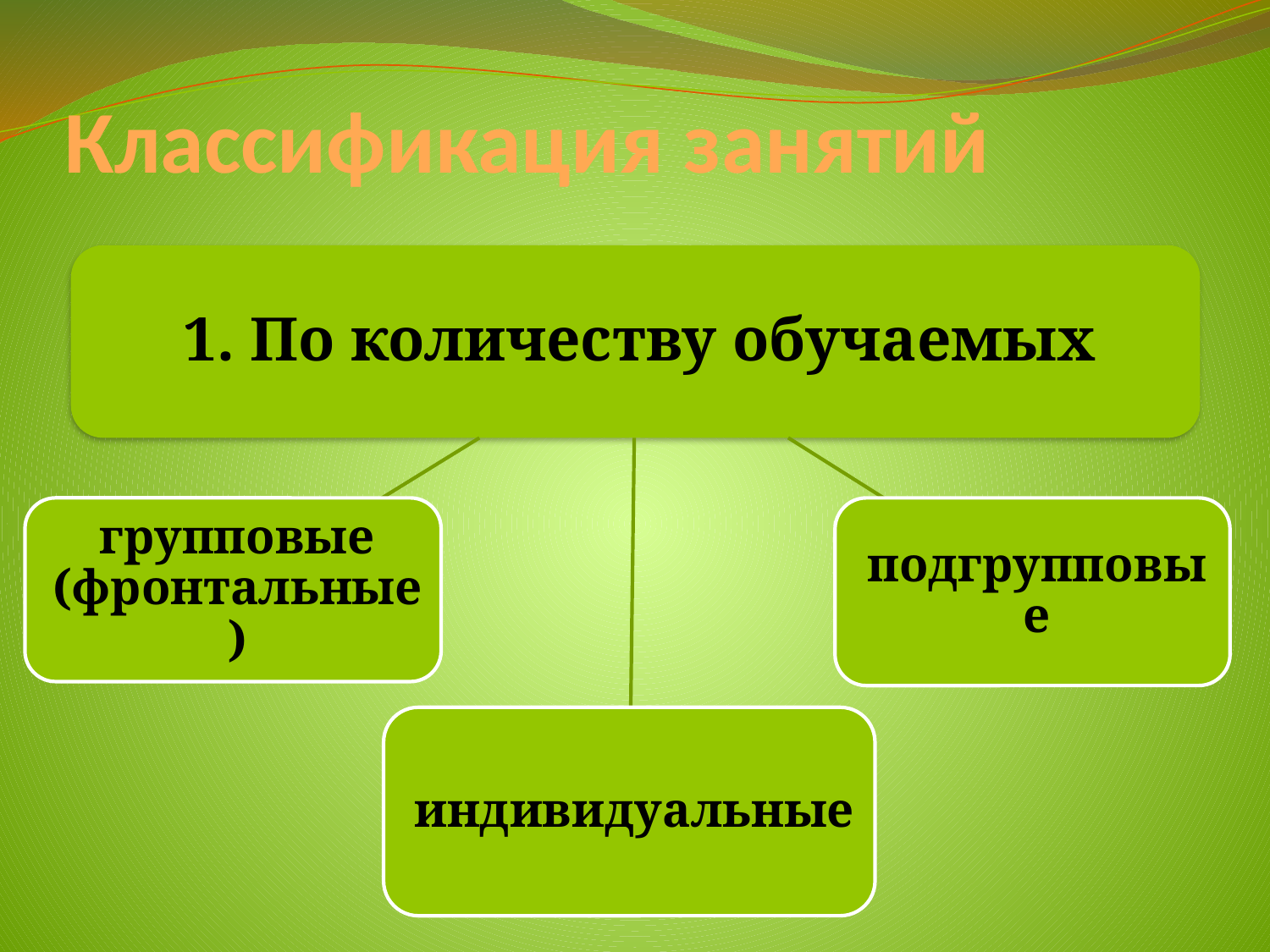

# Классификация занятий
1. По количеству обучаемых
индивидуальные
подгрупповые
групповые (фронтальные)